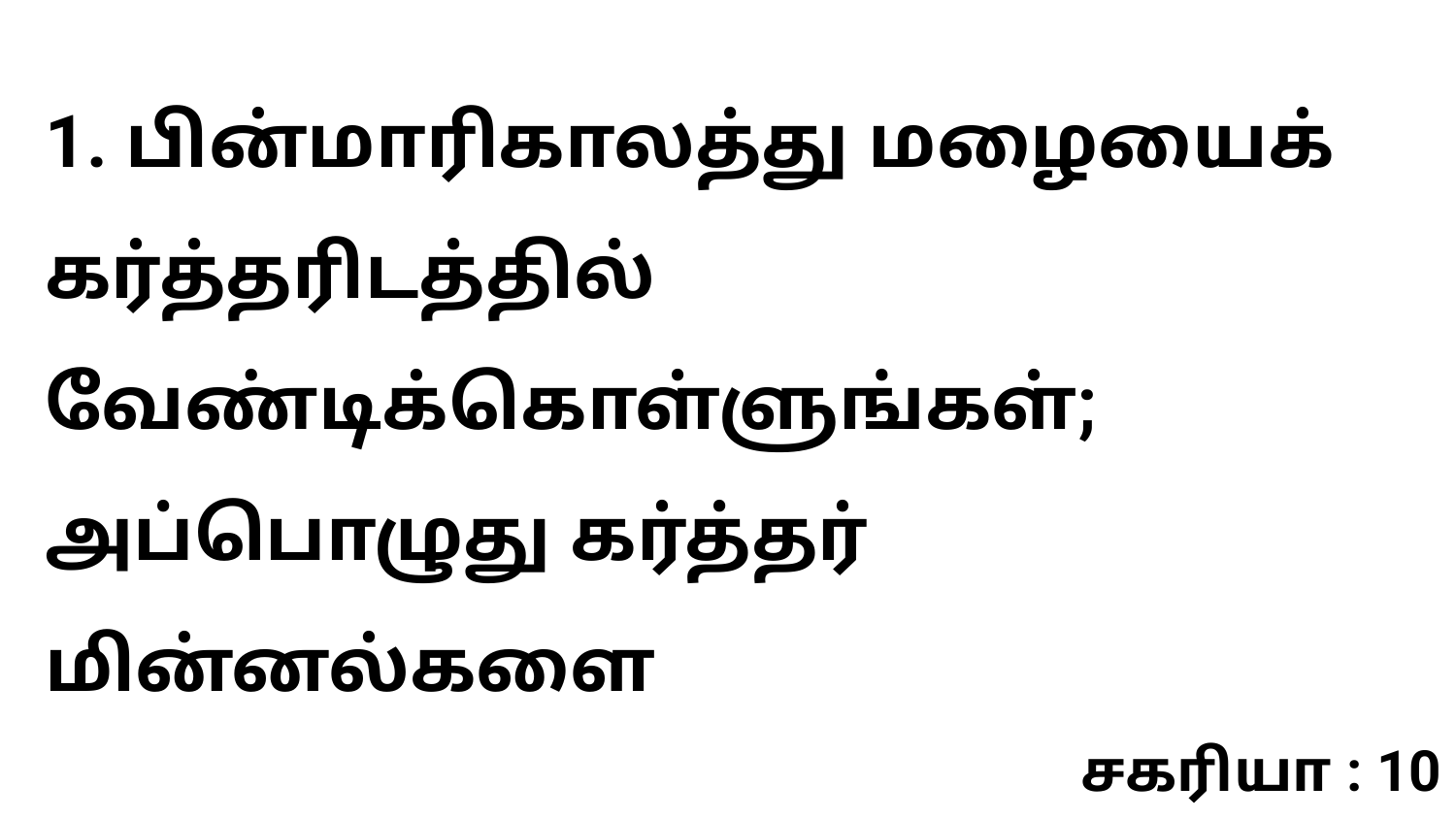

1. பின்மாரிகாலத்து மழையைக் கர்த்தரிடத்தில் வேண்டிக்கொள்ளுங்கள்; அப்பொழுது கர்த்தர் மின்னல்களை
சகரியா : 10